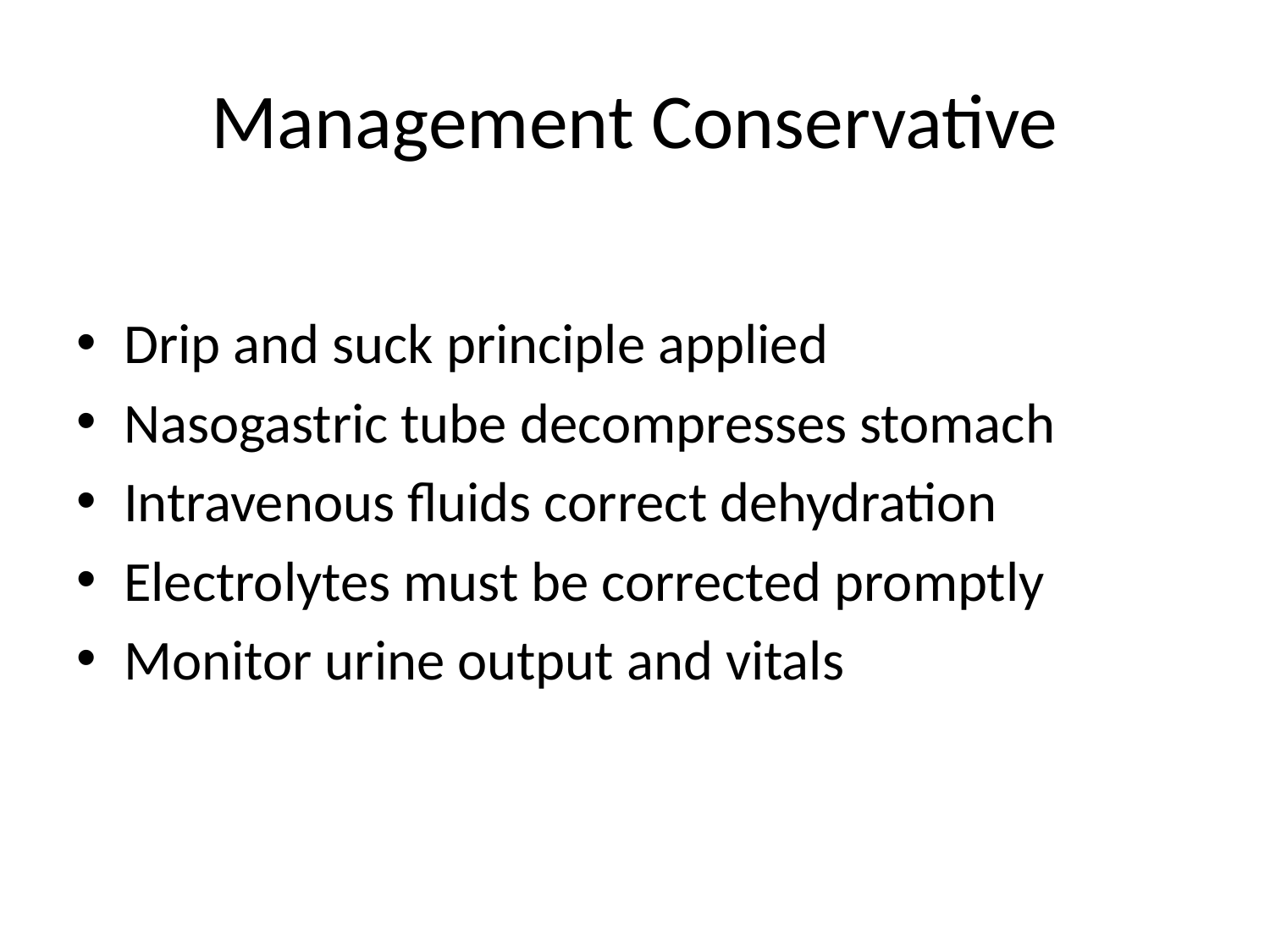

# Management Conservative

Drip and suck principle applied
Nasogastric tube decompresses stomach
Intravenous fluids correct dehydration
Electrolytes must be corrected promptly
Monitor urine output and vitals